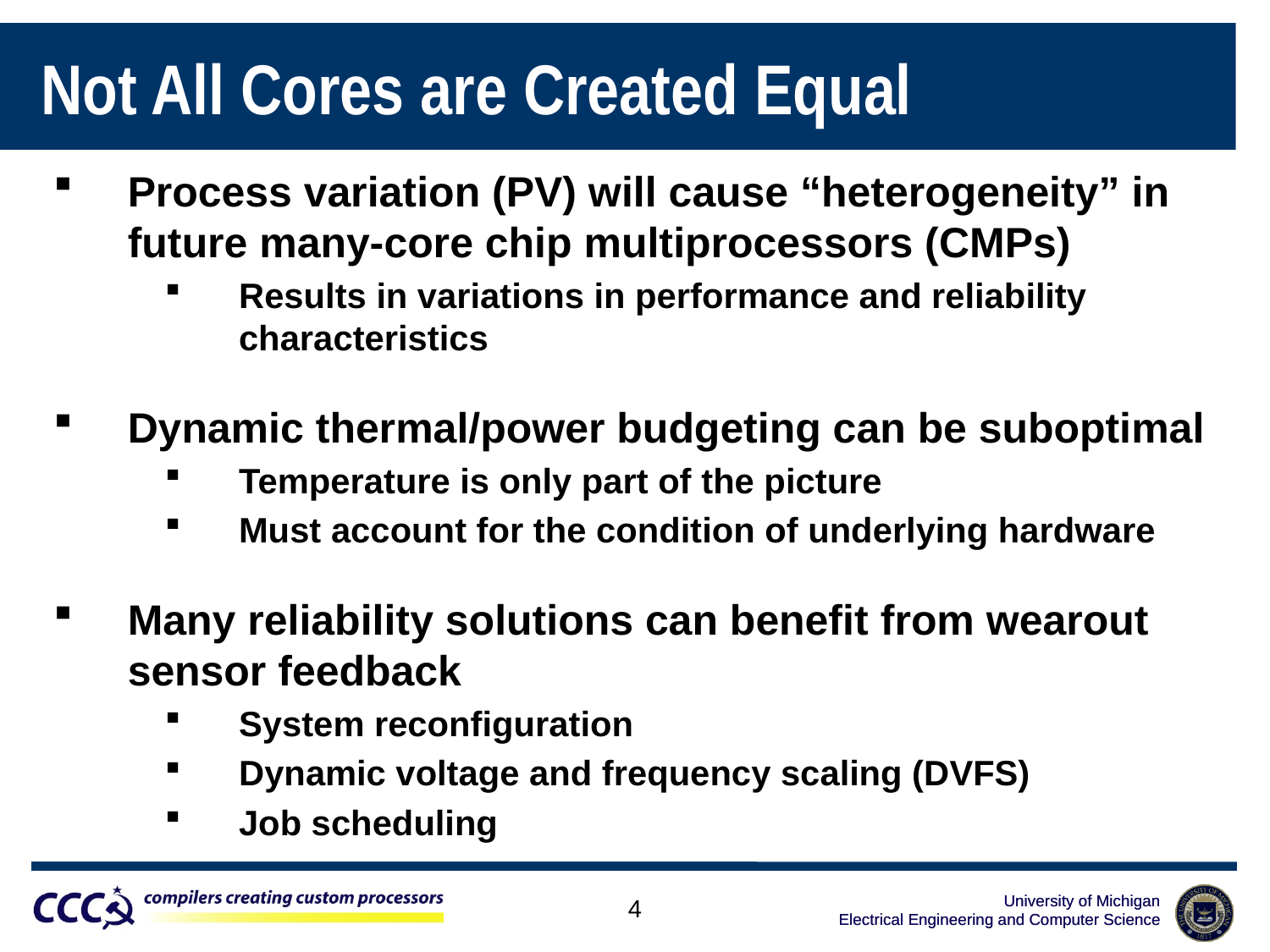

# Not All Cores are Created Equal
Process variation (PV) will cause “heterogeneity” in future many-core chip multiprocessors (CMPs)
Results in variations in performance and reliability characteristics

Dynamic thermal/power budgeting can be suboptimal
Temperature is only part of the picture
Must account for the condition of underlying hardware

Many reliability solutions can benefit from wearout sensor feedback
System reconfiguration
Dynamic voltage and frequency scaling (DVFS)
Job scheduling
4